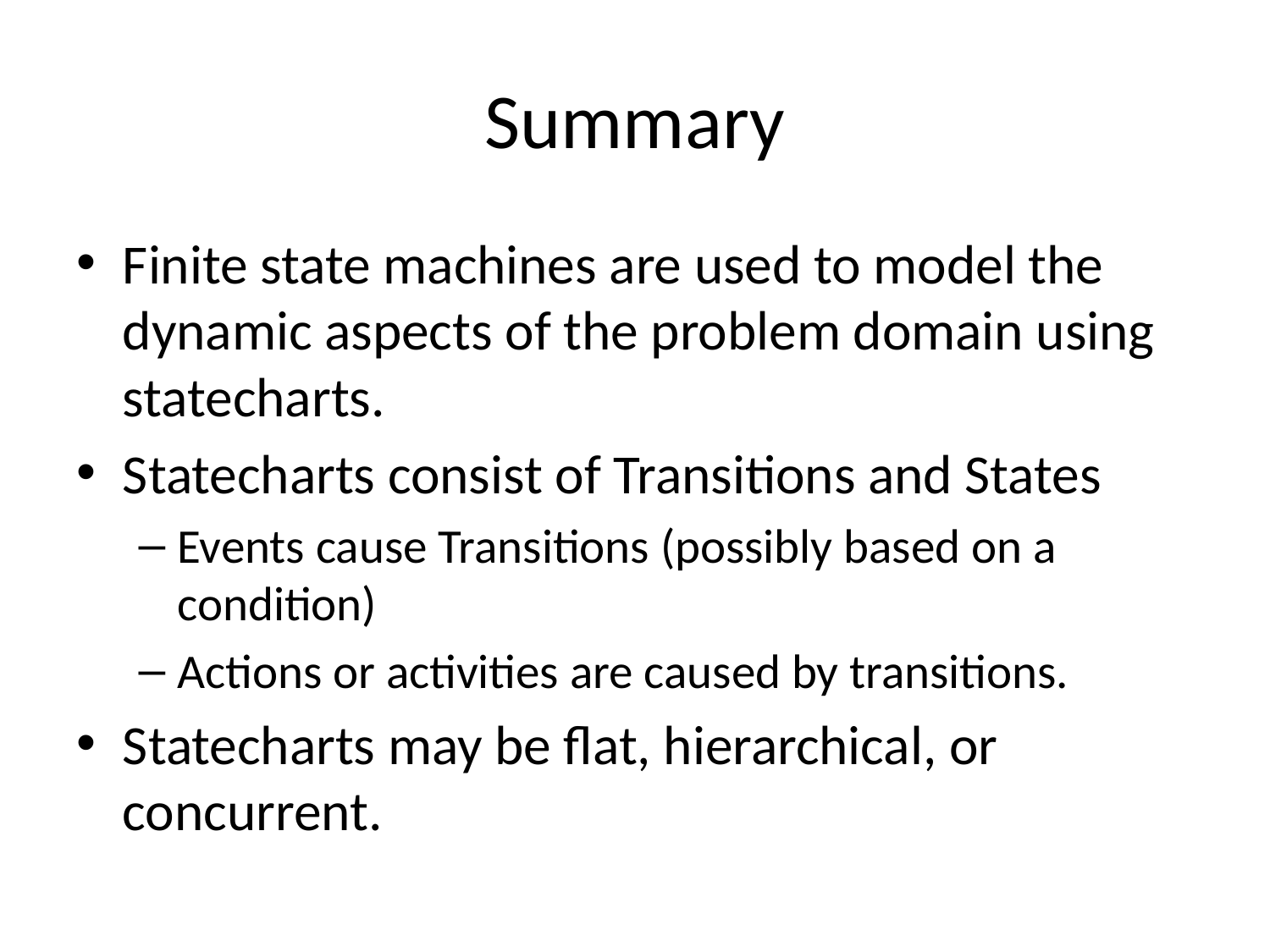

# Summary
Finite state machines are used to model the dynamic aspects of the problem domain using statecharts.
Statecharts consist of Transitions and States
Events cause Transitions (possibly based on a condition)
Actions or activities are caused by transitions.
Statecharts may be flat, hierarchical, or concurrent.